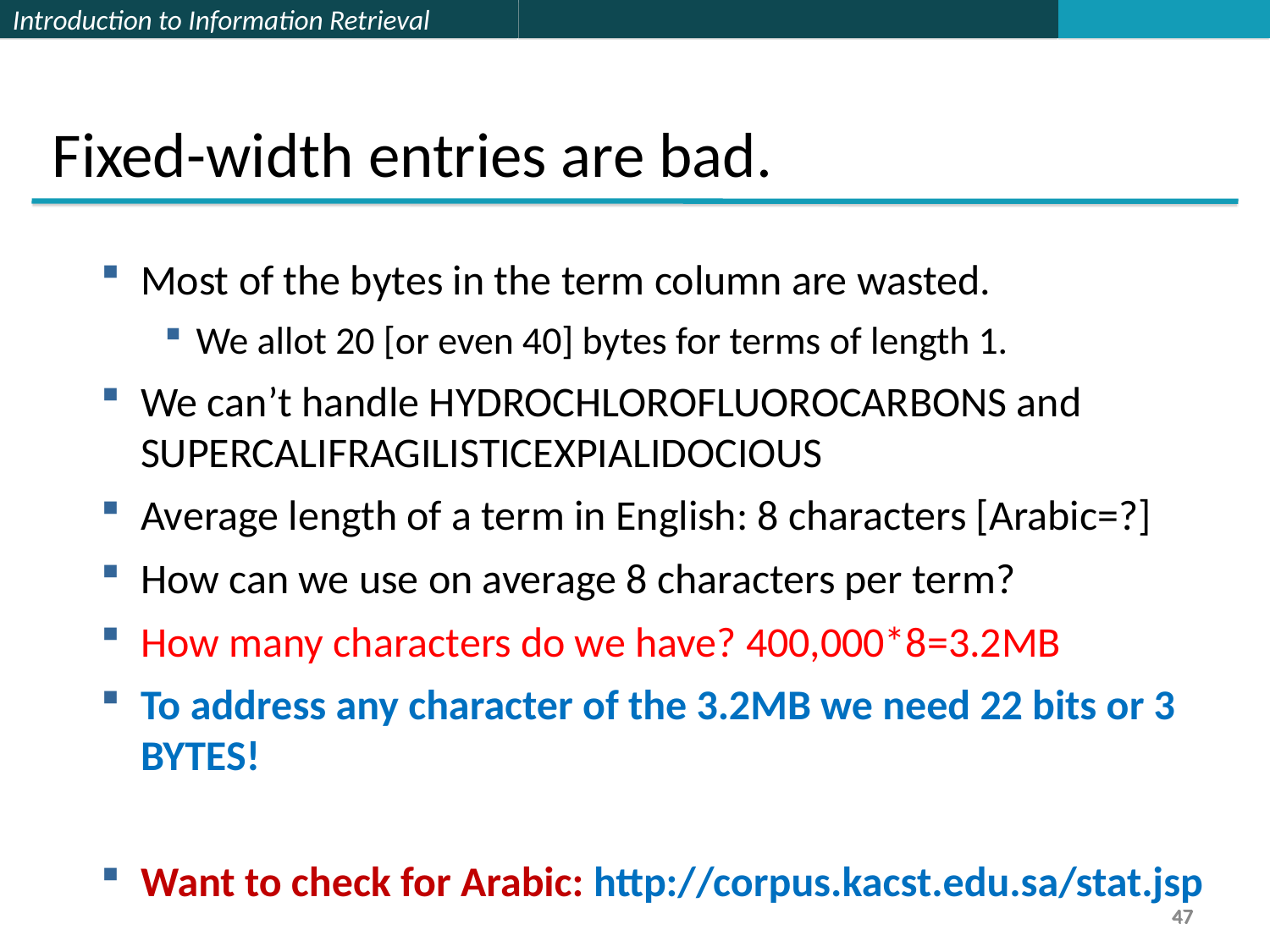

Fixed-width entries are bad.
Most of the bytes in the term column are wasted.
We allot 20 [or even 40] bytes for terms of length 1.
We can’t handle HYDROCHLOROFLUOROCARBONS and SUPERCALIFRAGILISTICEXPIALIDOCIOUS
Average length of a term in English: 8 characters [Arabic=?]
How can we use on average 8 characters per term?
How many characters do we have? 400,000*8=3.2MB
To address any character of the 3.2MB we need 22 bits or 3 BYTES!

Want to check for Arabic: http://corpus.kacst.edu.sa/stat.jsp

47
47